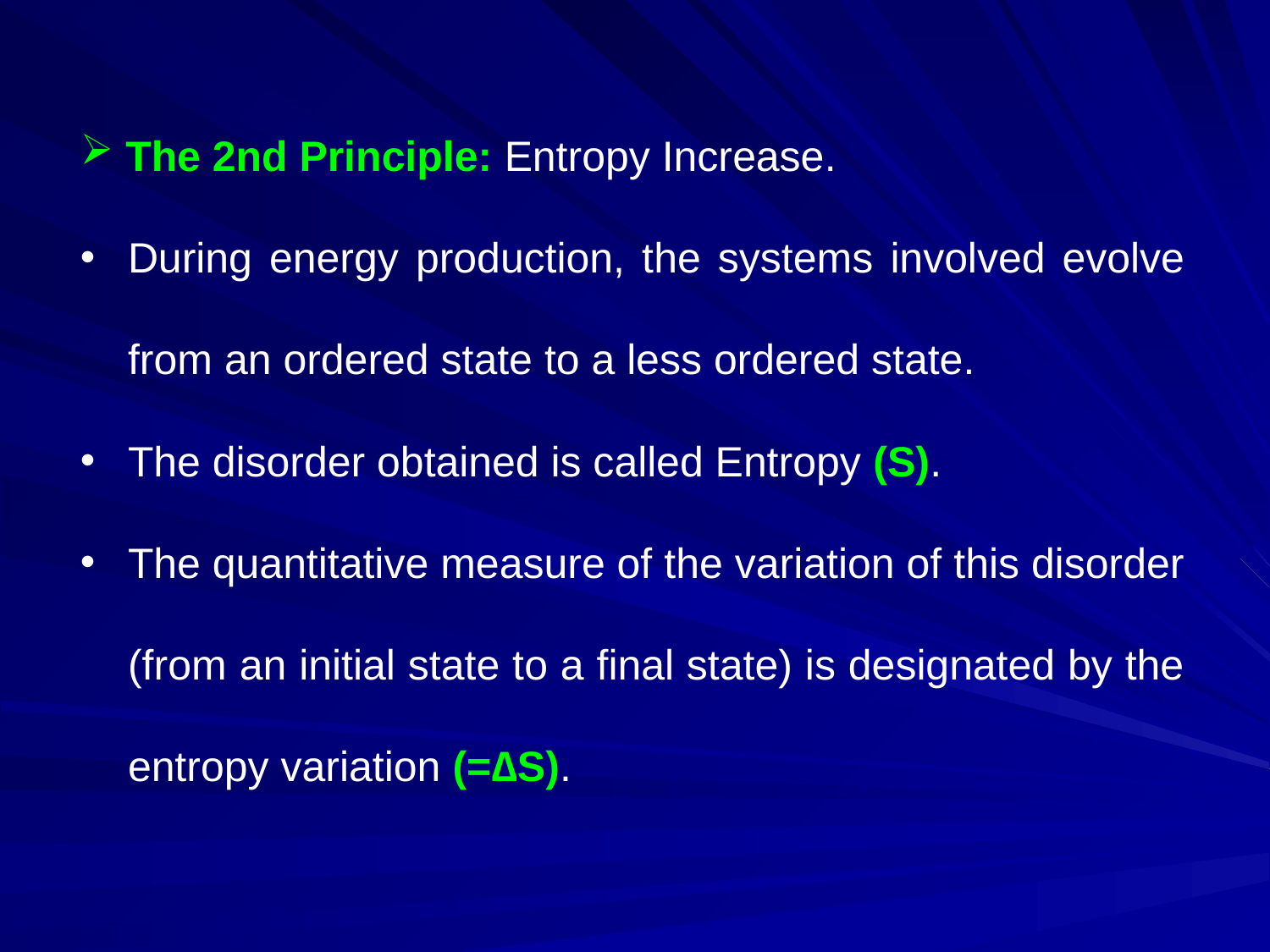

The 2nd Principle: Entropy Increase.
During energy production, the systems involved evolve from an ordered state to a less ordered state.
The disorder obtained is called Entropy (S).
The quantitative measure of the variation of this disorder (from an initial state to a final state) is designated by the entropy variation (=∆S).